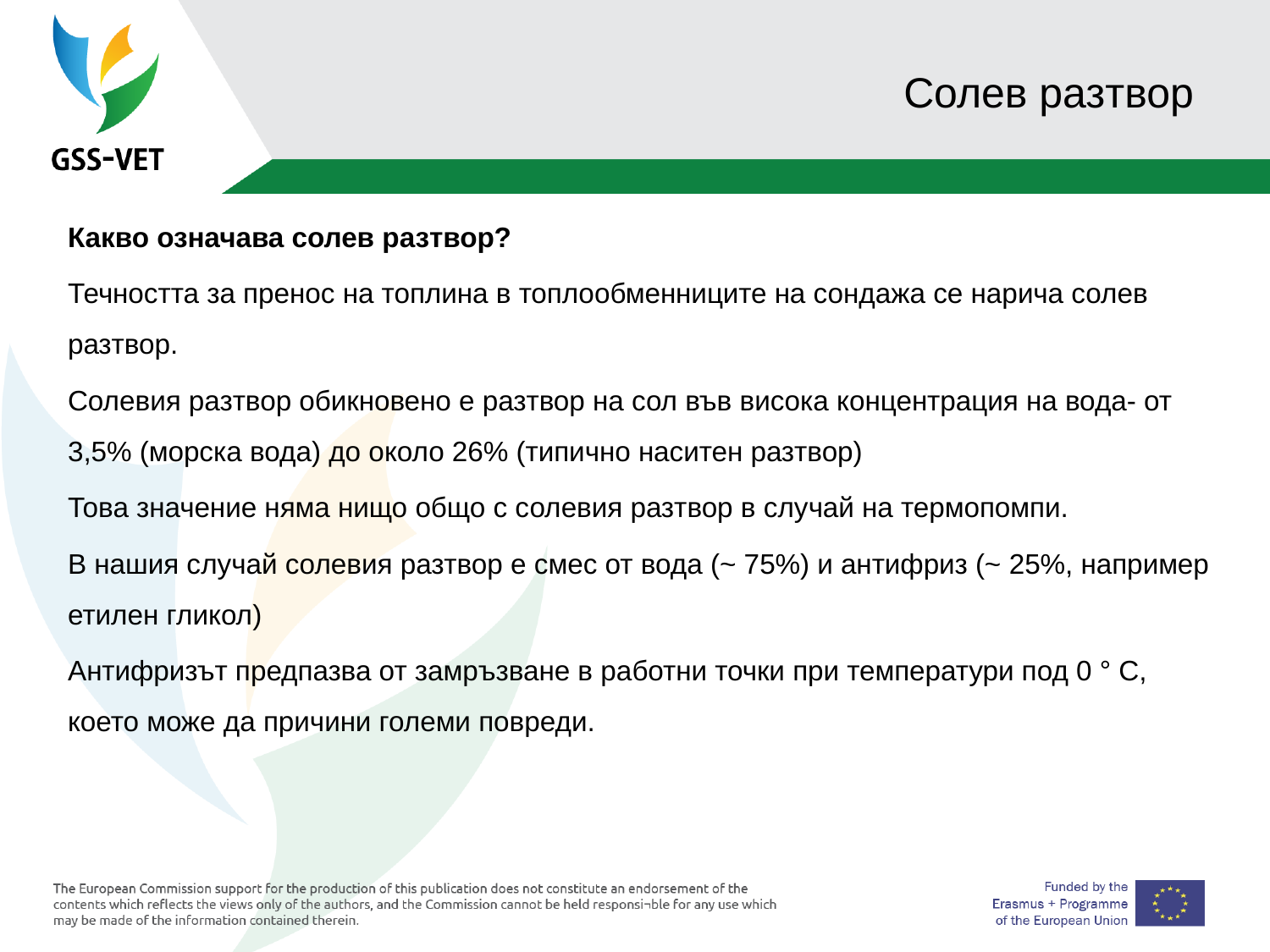

# Солев разтвор
Какво означава солев разтвор?
Течността за пренос на топлина в топлообменниците на сондажа се нарича солев разтвор.
Солевия разтвор обикновено е разтвор на сол във висока концентрация на вода- от 3,5% (морска вода) до около 26% (типично наситен разтвор)
Това значение няма нищо общо с солевия разтвор в случай на термопомпи.
В нашия случай солевия разтвор е смес от вода (~ 75%) и антифриз (~ 25%, например етилен гликол)
Антифризът предпазва от замръзване в работни точки при температури под 0 ° C, което може да причини големи повреди.